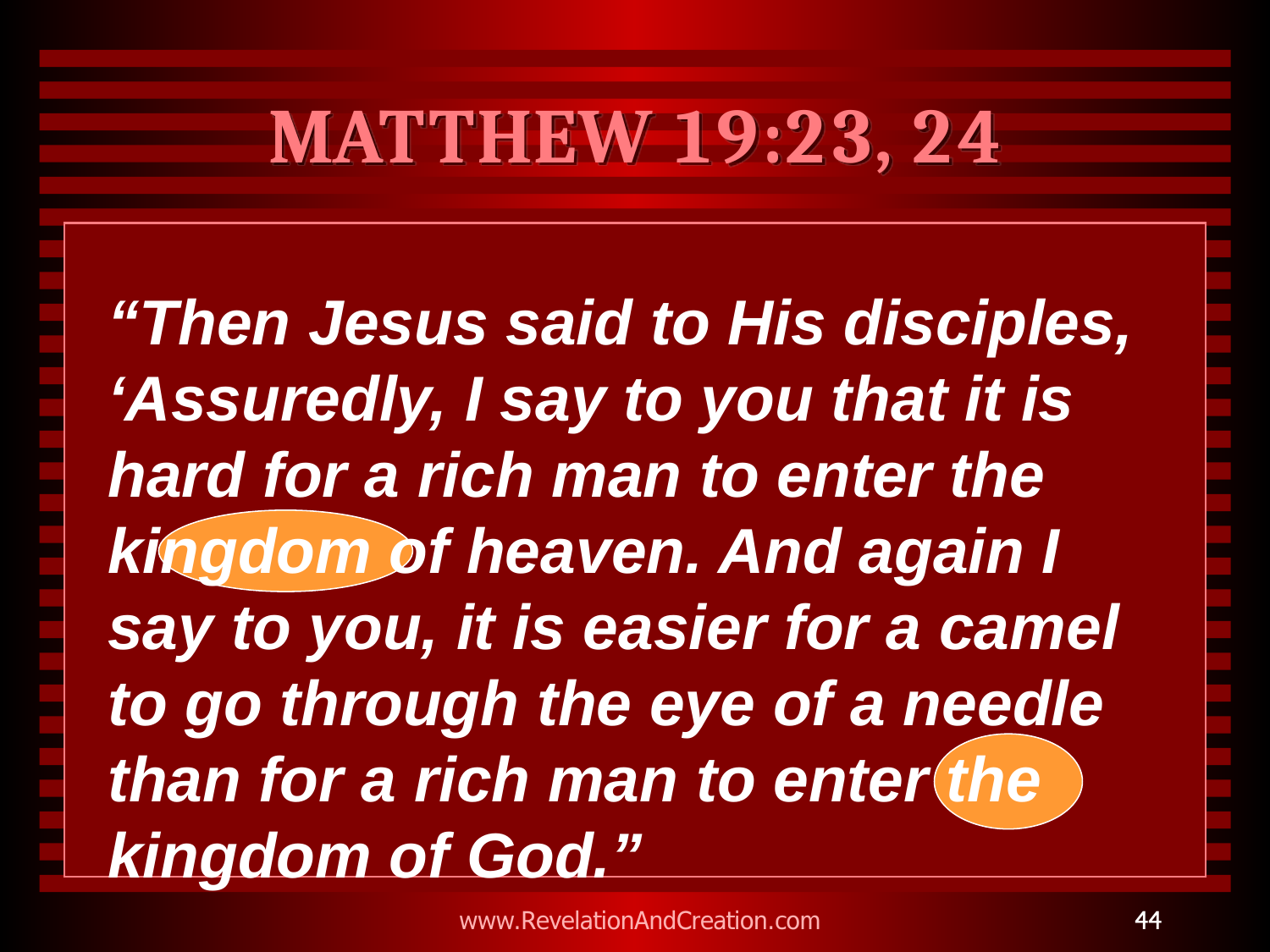

# MATTHEW 19:23, 24
“Then Jesus said to His disciples, ‘Assuredly, I say to you that it is hard for a rich man to enter the kingdom of heaven. And again I say to you, it is easier for a camel to go through the eye of a needle than for a rich man to enter the kingdom of God.”

www.RevelationAndCreation.com
44